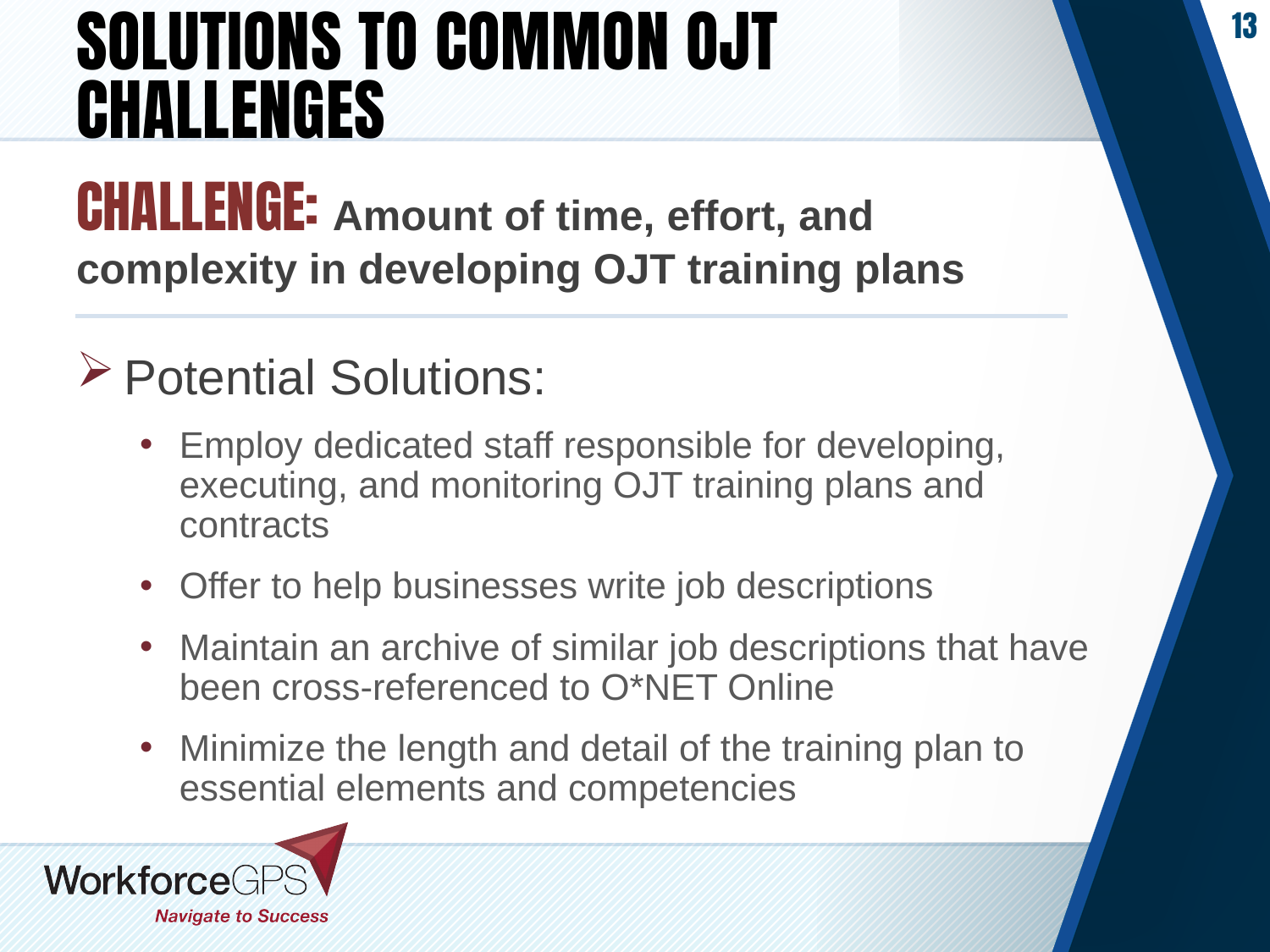

# Solutions to Common OJT Challenges
Challenge: Amount of time, effort, and
complexity in developing OJT training plans
Potential Solutions:
Employ dedicated staff responsible for developing, executing, and monitoring OJT training plans and contracts
Offer to help businesses write job descriptions
Maintain an archive of similar job descriptions that have been cross-referenced to O*NET Online
Minimize the length and detail of the training plan to essential elements and competencies